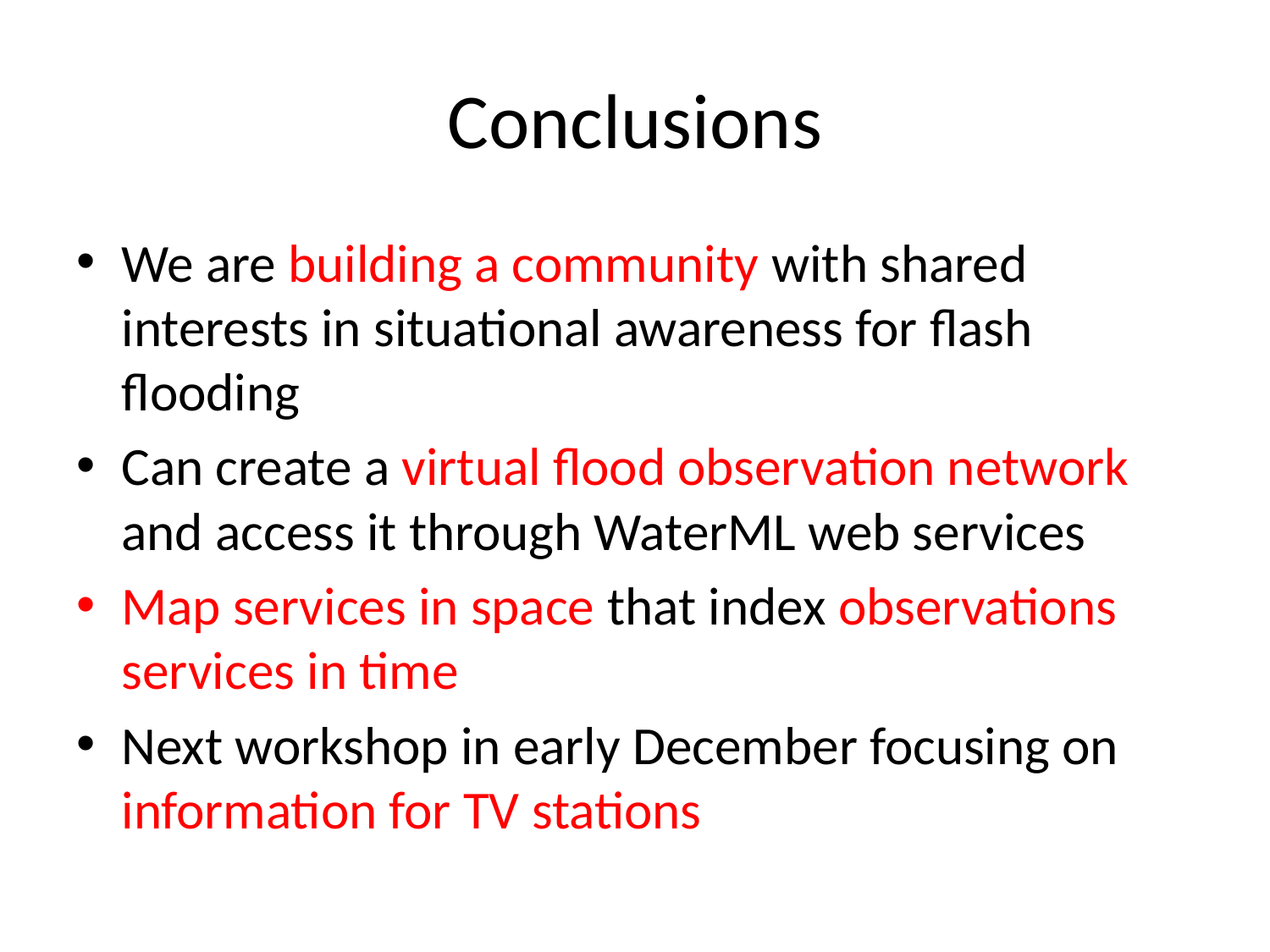

# Conclusions
We are building a community with shared interests in situational awareness for flash flooding
Can create a virtual flood observation network and access it through WaterML web services
Map services in space that index observations services in time
Next workshop in early December focusing on information for TV stations